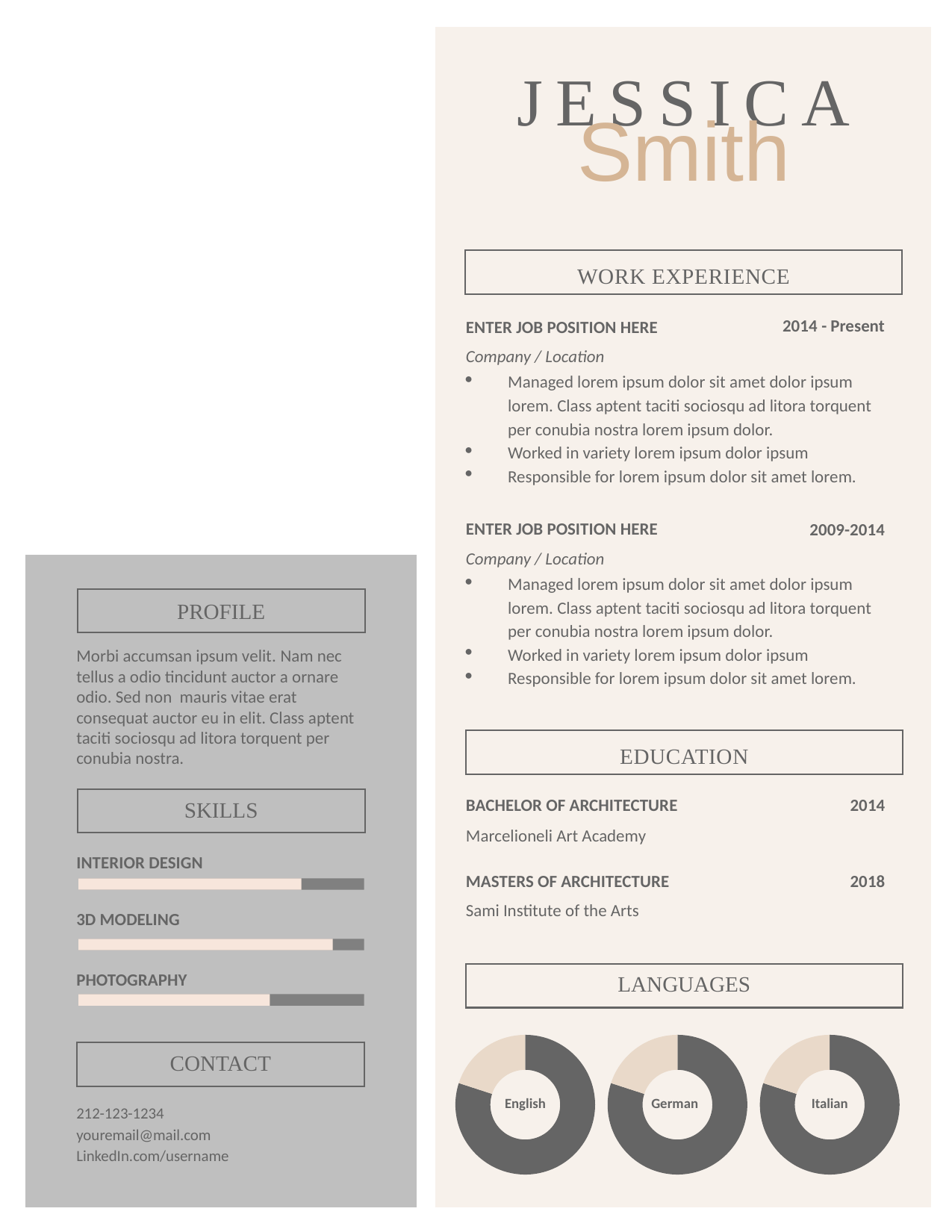

JESSICA
Smith

WORK EXPERIENCE
2014 - Present
ENTER JOB POSITION HERE
Company / Location
Managed lorem ipsum dolor sit amet dolor ipsum lorem. Class aptent taciti sociosqu ad litora torquent per conubia nostra lorem ipsum dolor.
Worked in variety lorem ipsum dolor ipsum
Responsible for lorem ipsum dolor sit amet lorem.
ENTER JOB POSITION HERE
2009-2014
Company / Location
Managed lorem ipsum dolor sit amet dolor ipsum lorem. Class aptent taciti sociosqu ad litora torquent per conubia nostra lorem ipsum dolor.
Worked in variety lorem ipsum dolor ipsum
Responsible for lorem ipsum dolor sit amet lorem.

PROFILE
Morbi accumsan ipsum velit. Nam nec tellus a odio tincidunt auctor a ornare odio. Sed non  mauris vitae erat consequat auctor eu in elit. Class aptent taciti sociosqu ad litora torquent per conubia nostra.

EDUCATION

BACHELOR OF ARCHITECTURE
2014
SKILLS
Marcelioneli Art Academy
INTERIOR DESIGN
2018
MASTERS OF ARCHITECTURE

Sami Institute of the Arts
3D MODELING

PHOTOGRAPHY
LANGUAGES

### Chart

| Category | skill |
|---|---|
| skill | 0.8 |
| no skill | 0.2 |

### Chart

| Category | skill |
|---|---|
| skill | 0.8 |
| no skill | 0.2 |

### Chart

| Category | skill |
|---|---|
| skill | 0.8 |
| no skill | 0.2 |
CONTACT
212-123-1234
youremail@mail.com
LinkedIn.com/username
German
Italian
English